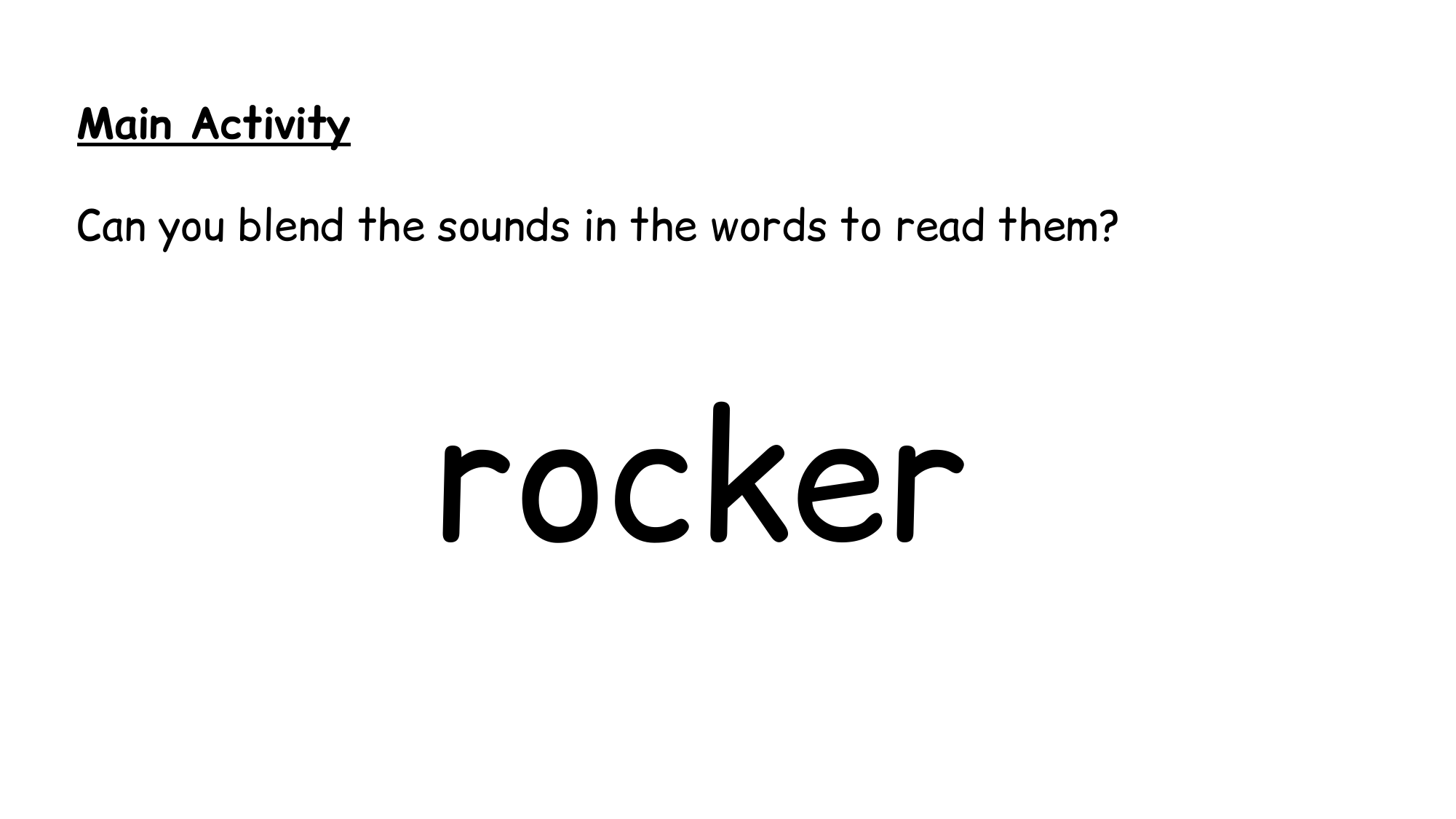

Main Activity

Can you blend the sounds in the words to read them?
rocker